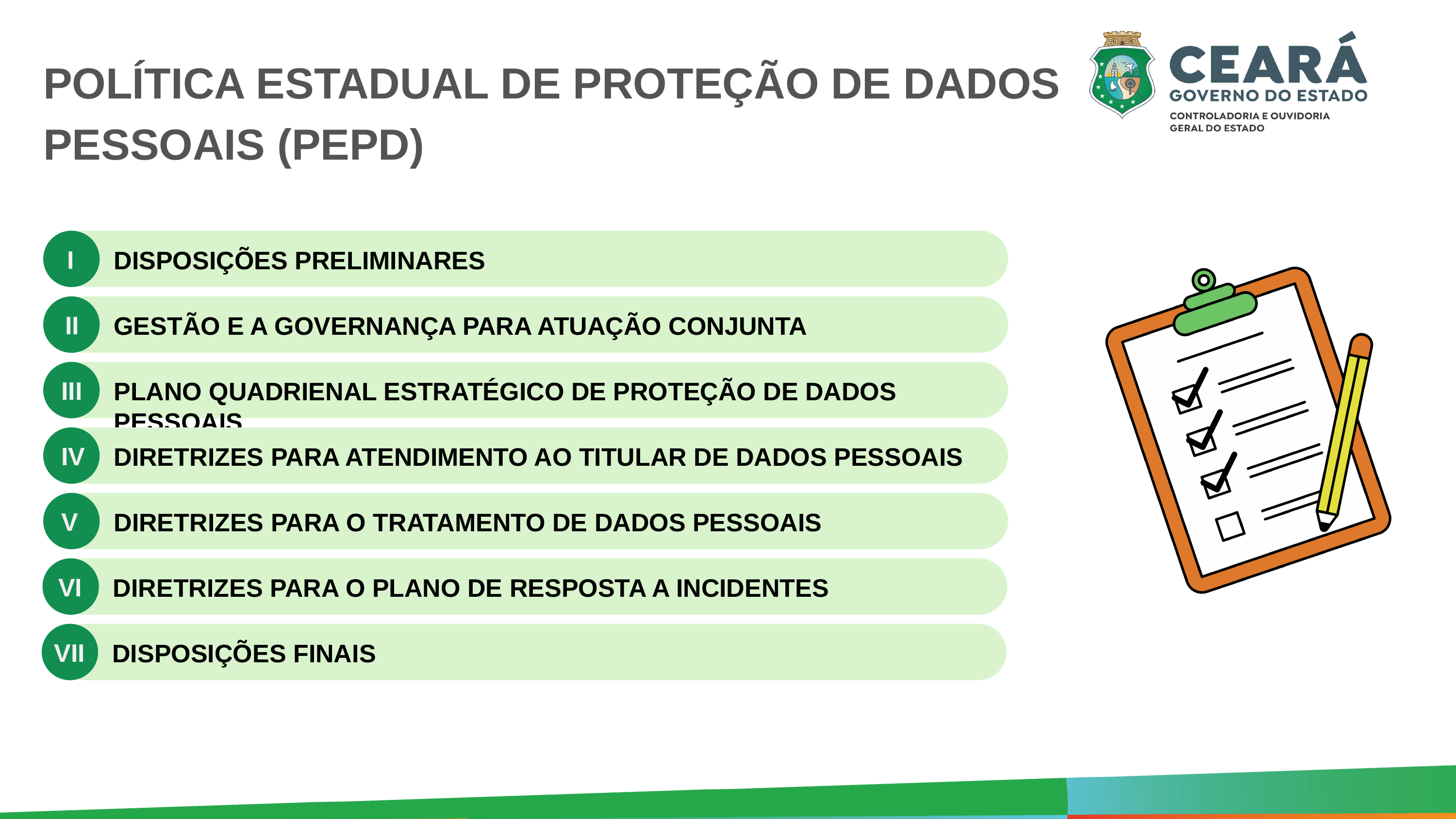

POLÍTICA ESTADUAL DE PROTEÇÃO DE DADOS PESSOAIS (PEPD)

I
DISPOSIÇÕES PRELIMINARES

II
GESTÃO E A GOVERNANÇA PARA ATUAÇÃO CONJUNTA

III
PLANO QUADRIENAL ESTRATÉGICO DE PROTEÇÃO DE DADOS PESSOAIS

IV
DIRETRIZES PARA ATENDIMENTO AO TITULAR DE DADOS PESSOAIS

V
DIRETRIZES PARA O TRATAMENTO DE DADOS PESSOAIS

VI
DIRETRIZES PARA O PLANO DE RESPOSTA A INCIDENTES

VII
DISPOSIÇÕES FINAIS